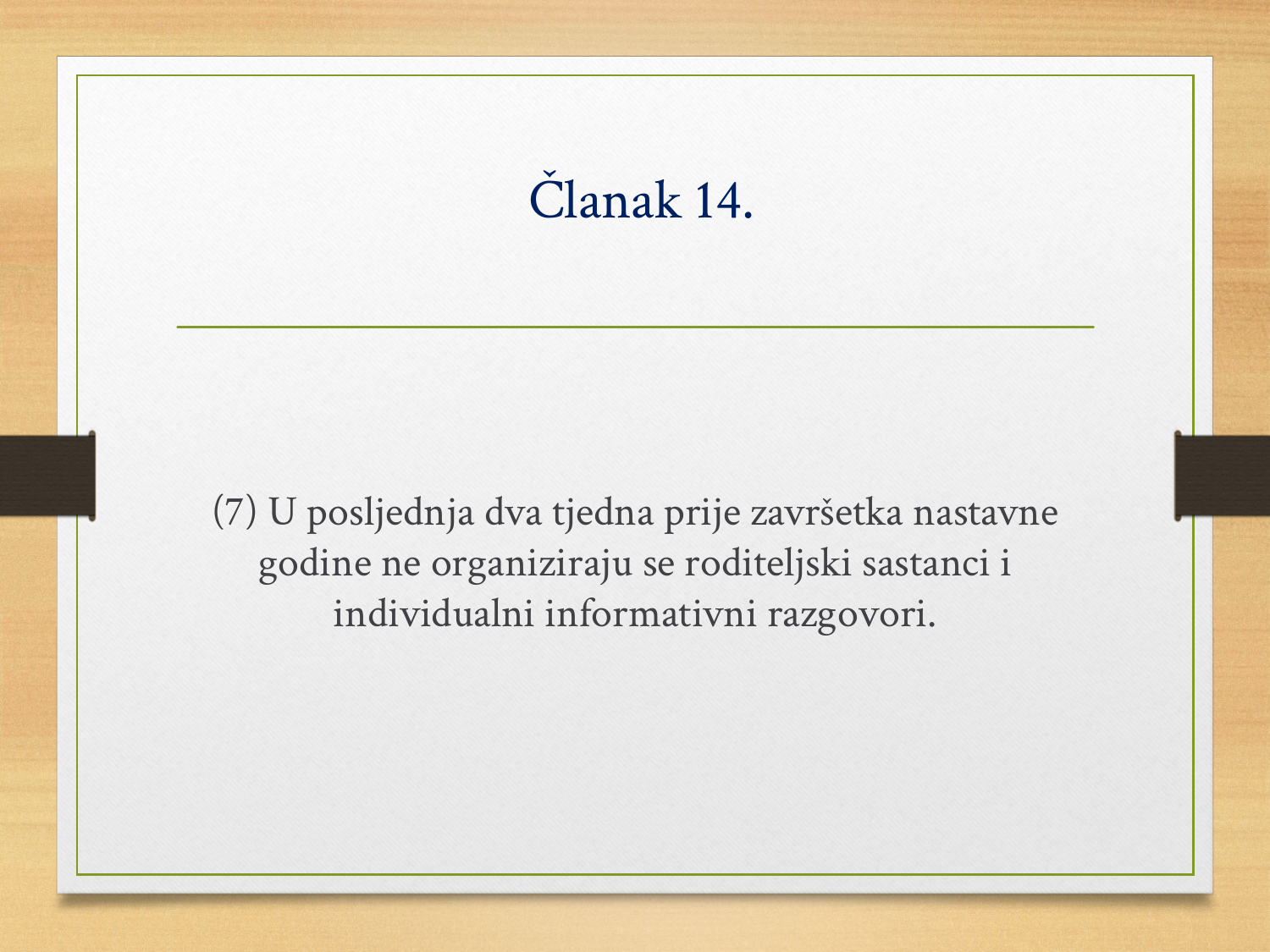

# Članak 14.
(7) U posljednja dva tjedna prije završetka nastavne godine ne organiziraju se roditeljski sastanci i individualni informativni razgovori.